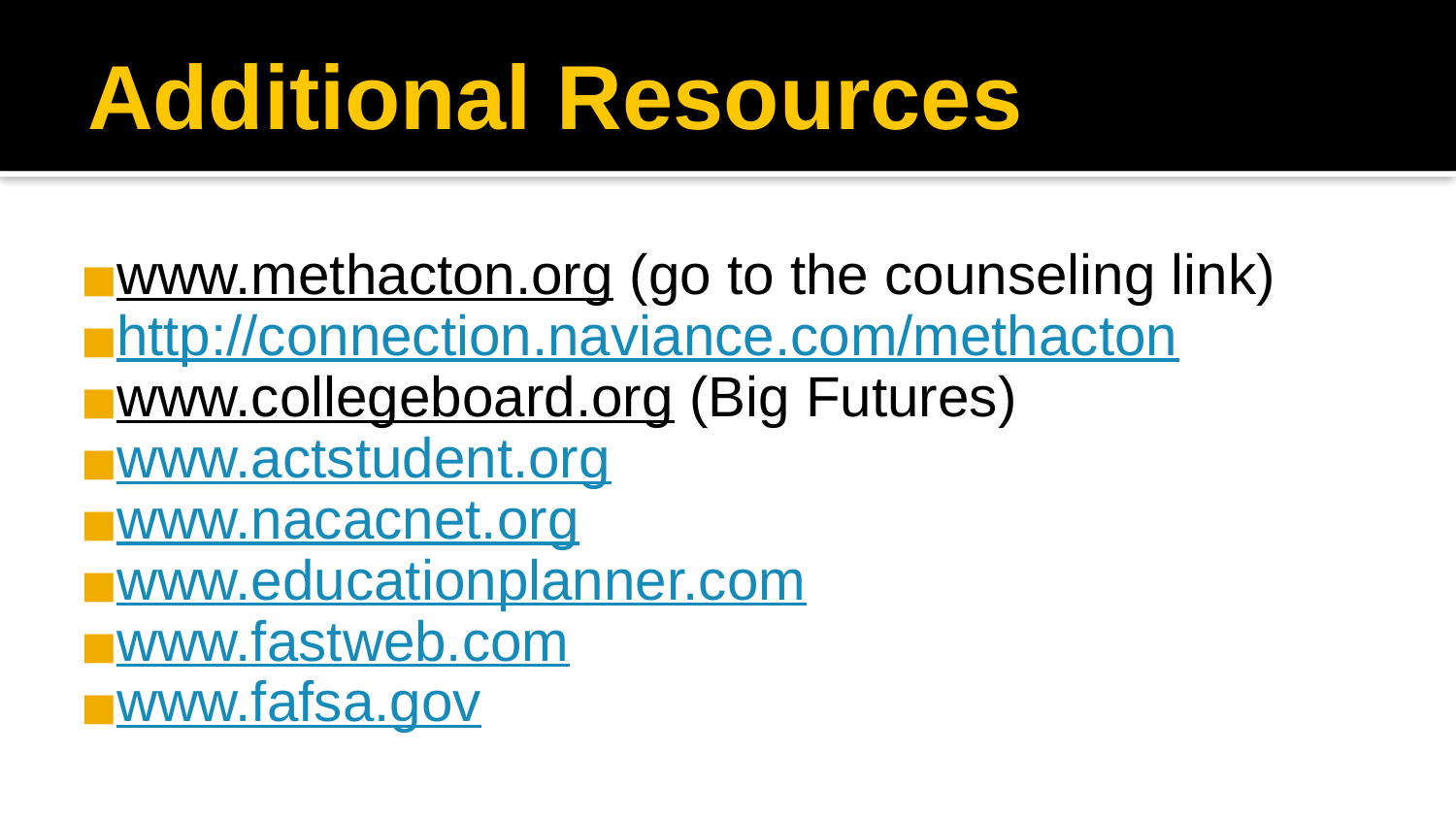

Additional Resources

www.methacton.org (go to the counseling link)
http://connection.naviance.com/methacton
www.collegeboard.org (Big Futures)
www.actstudent.org
www.nacacnet.org
www.educationplanner.com
www.fastweb.com
www.fafsa.gov